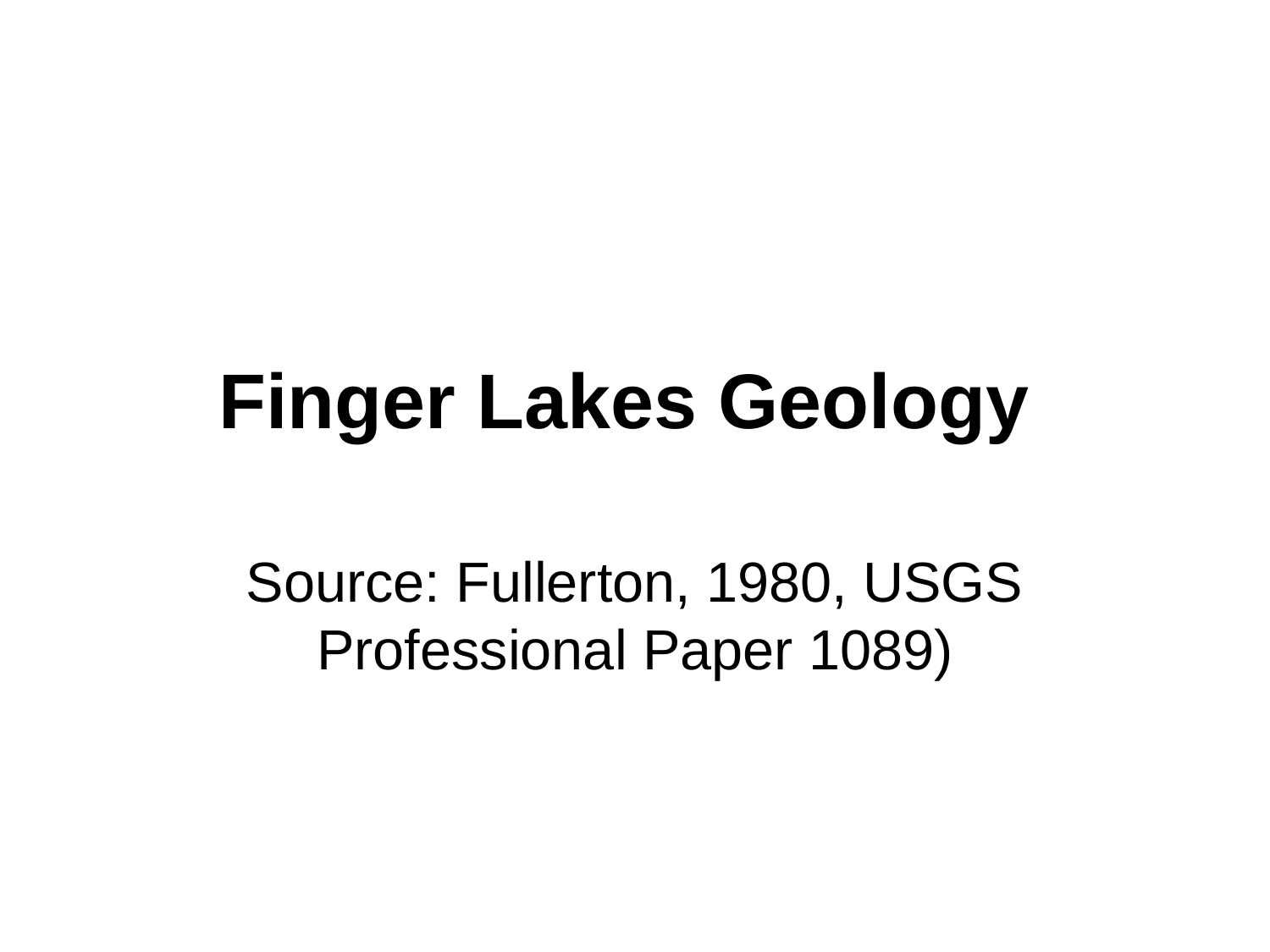

# Finger Lakes Geology
Source: Fullerton, 1980, USGS Professional Paper 1089)